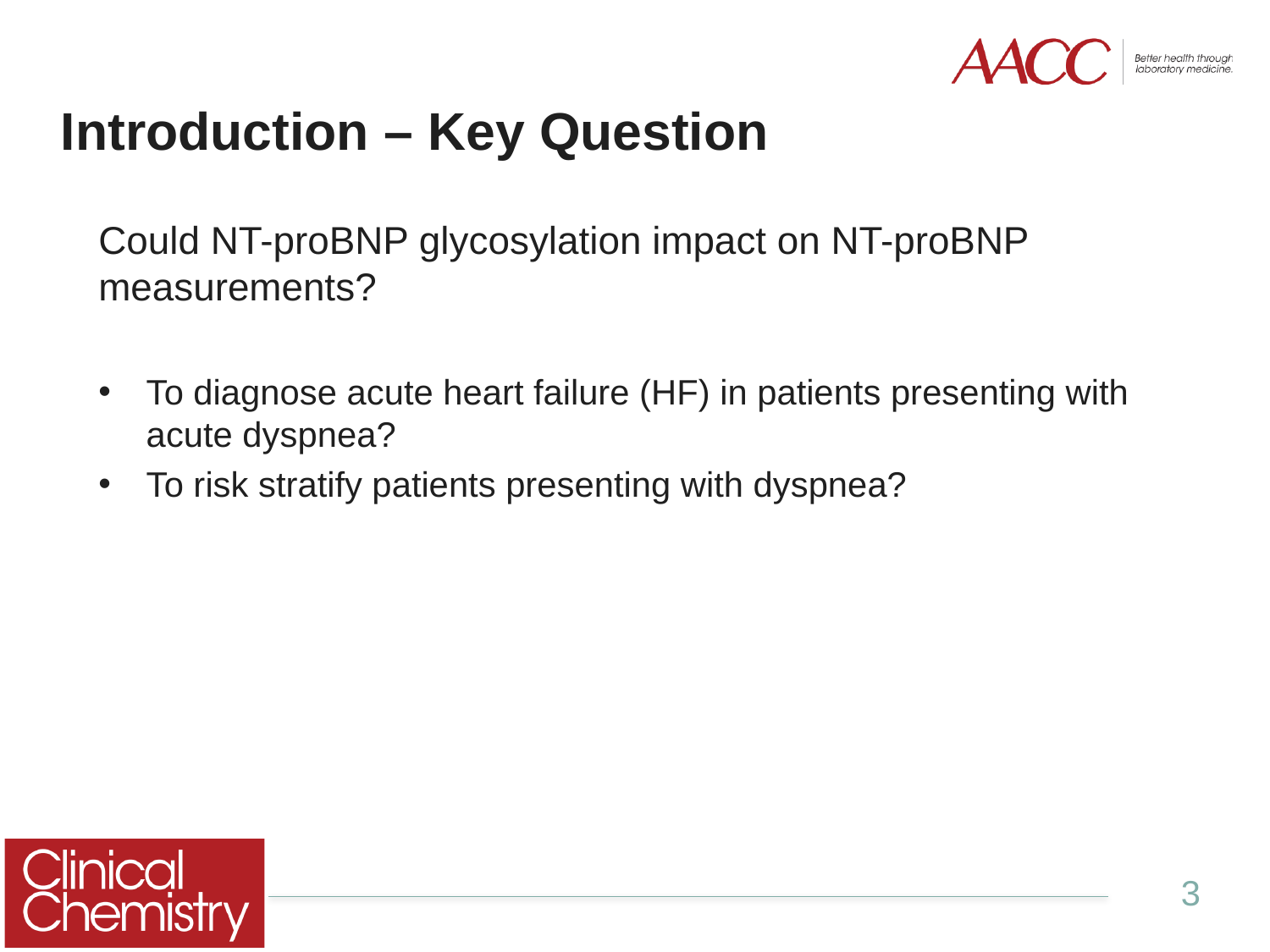

# Introduction – Key Question
Could NT-proBNP glycosylation impact on NT-proBNP measurements?

To diagnose acute heart failure (HF) in patients presenting with acute dyspnea?
To risk stratify patients presenting with dyspnea?
3